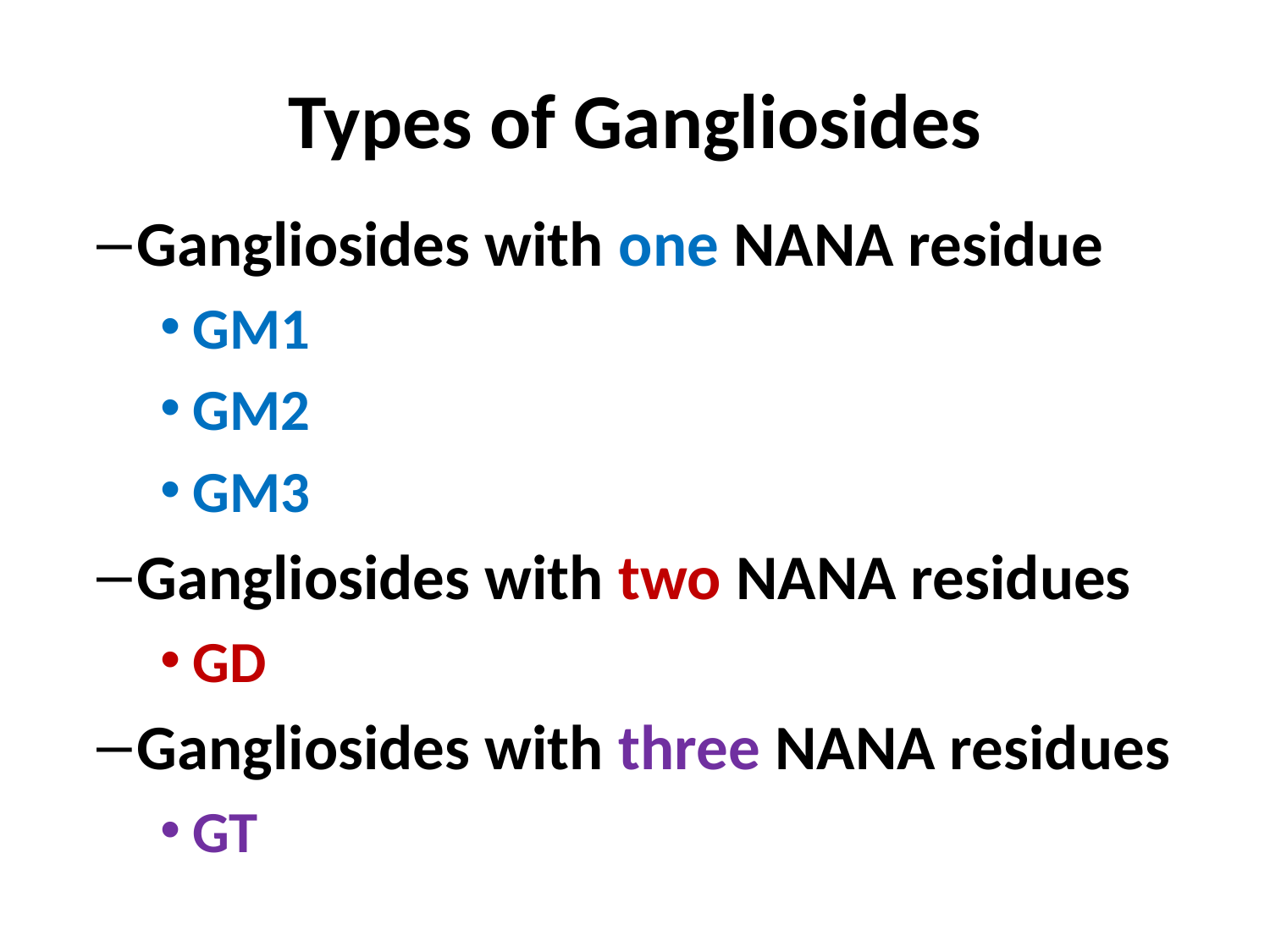

# Types of Gangliosides
Gangliosides with one NANA residue
GM1
GM2
GM3
Gangliosides with two NANA residues
GD
Gangliosides with three NANA residues
GT